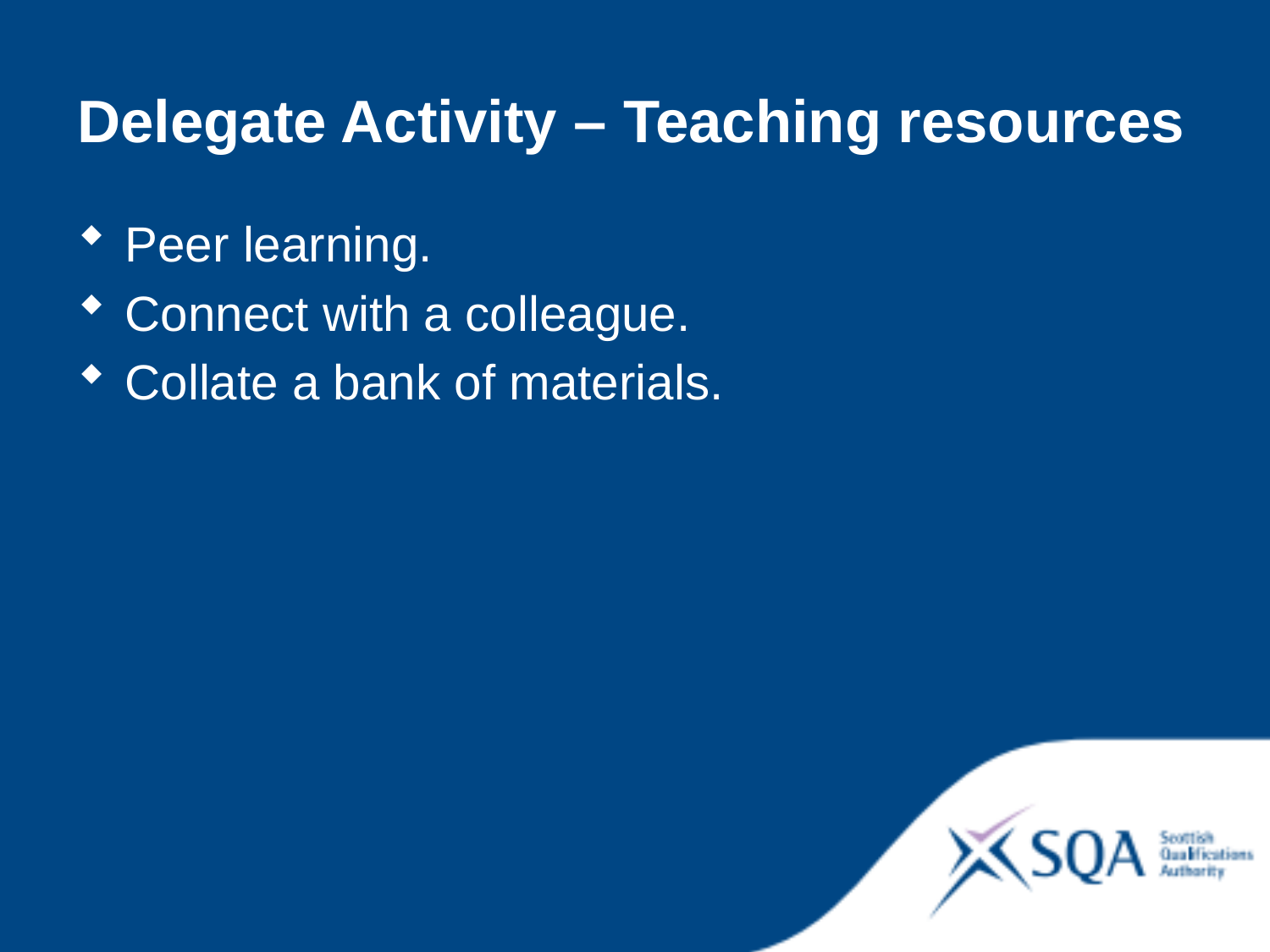

Delegate Activity – Teaching resources
Peer learning.
Connect with a colleague.
Collate a bank of materials.